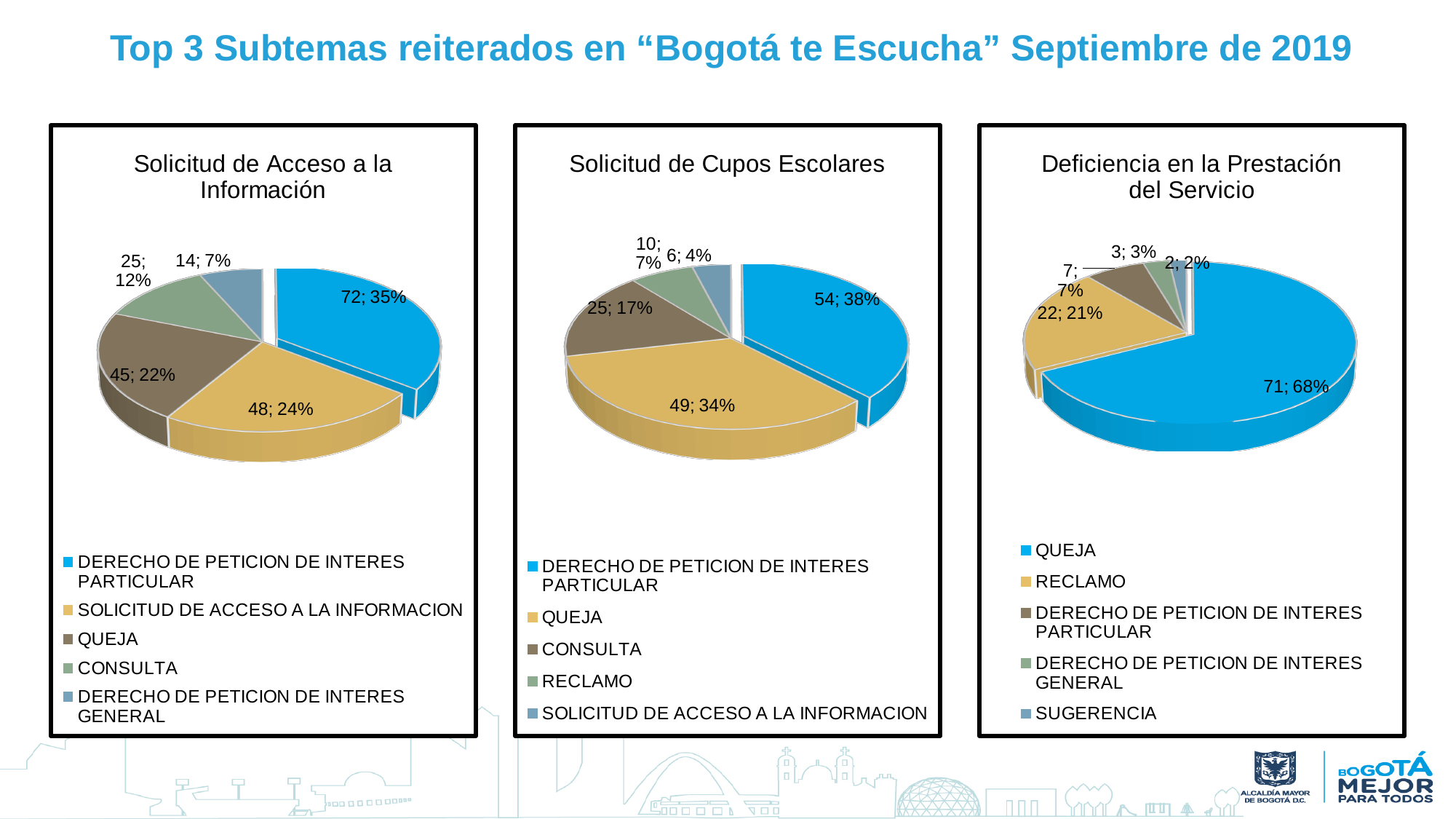

# Top 3 Subtemas reiterados en “Bogotá te Escucha” Septiembre de 2019

[unsupported chart]

[unsupported chart]

[unsupported chart]